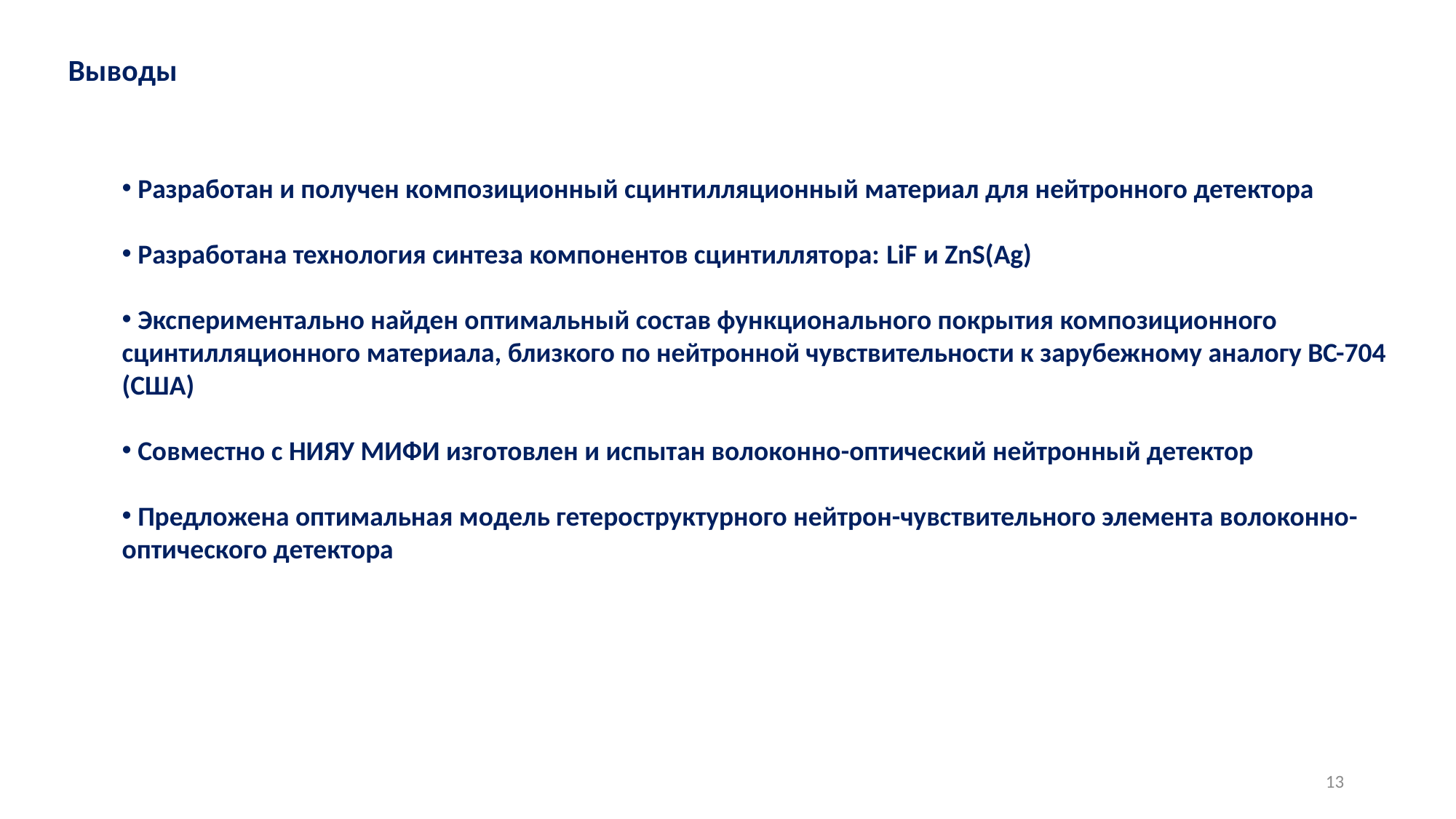

Выводы
 Разработан и получен композиционный сцинтилляционный материал для нейтронного детектора

 Разработана технология синтеза компонентов сцинтиллятора: LiF и ZnS(Ag)

 Экспериментально найден оптимальный состав функционального покрытия композиционного сцинтилляционного материала, близкого по нейтронной чувствительности к зарубежному аналогу ВС-704 (США)

 Совместно с НИЯУ МИФИ изготовлен и испытан волоконно-оптический нейтронный детектор

 Предложена оптимальная модель гетероструктурного нейтрон-чувствительного элемента волоконно-оптического детектора
13